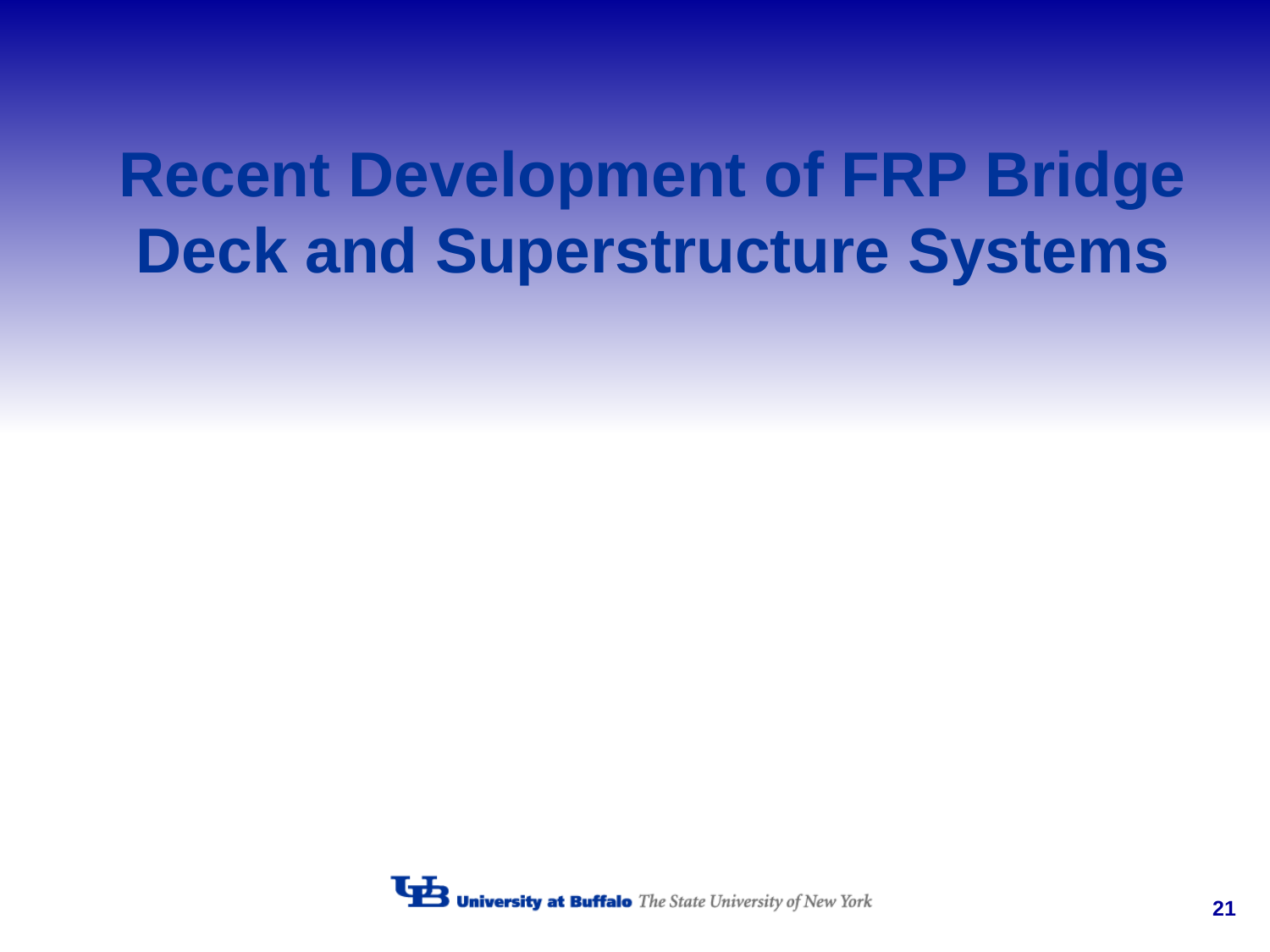

# Recent Development of FRP Bridge Deck and Superstructure Systems
21